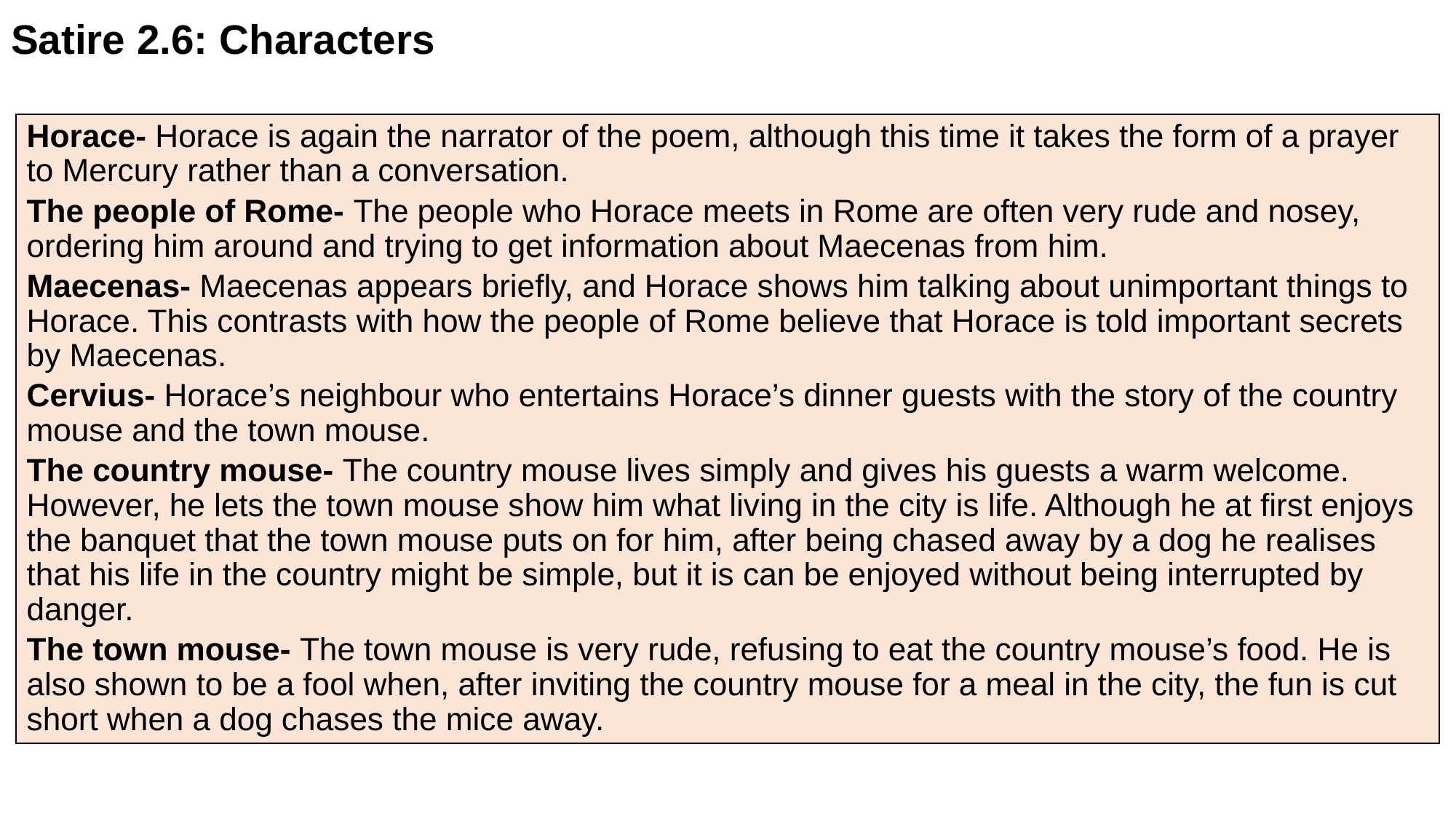

# Satire 2.6: Characters
Horace- Horace is again the narrator of the poem, although this time it takes the form of a prayer to Mercury rather than a conversation.
The people of Rome- The people who Horace meets in Rome are often very rude and nosey, ordering him around and trying to get information about Maecenas from him.
Maecenas- Maecenas appears briefly, and Horace shows him talking about unimportant things to Horace. This contrasts with how the people of Rome believe that Horace is told important secrets by Maecenas.
Cervius- Horace’s neighbour who entertains Horace’s dinner guests with the story of the country mouse and the town mouse.
The country mouse- The country mouse lives simply and gives his guests a warm welcome. However, he lets the town mouse show him what living in the city is life. Although he at first enjoys the banquet that the town mouse puts on for him, after being chased away by a dog he realises that his life in the country might be simple, but it is can be enjoyed without being interrupted by danger.
The town mouse- The town mouse is very rude, refusing to eat the country mouse’s food. He is also shown to be a fool when, after inviting the country mouse for a meal in the city, the fun is cut short when a dog chases the mice away.